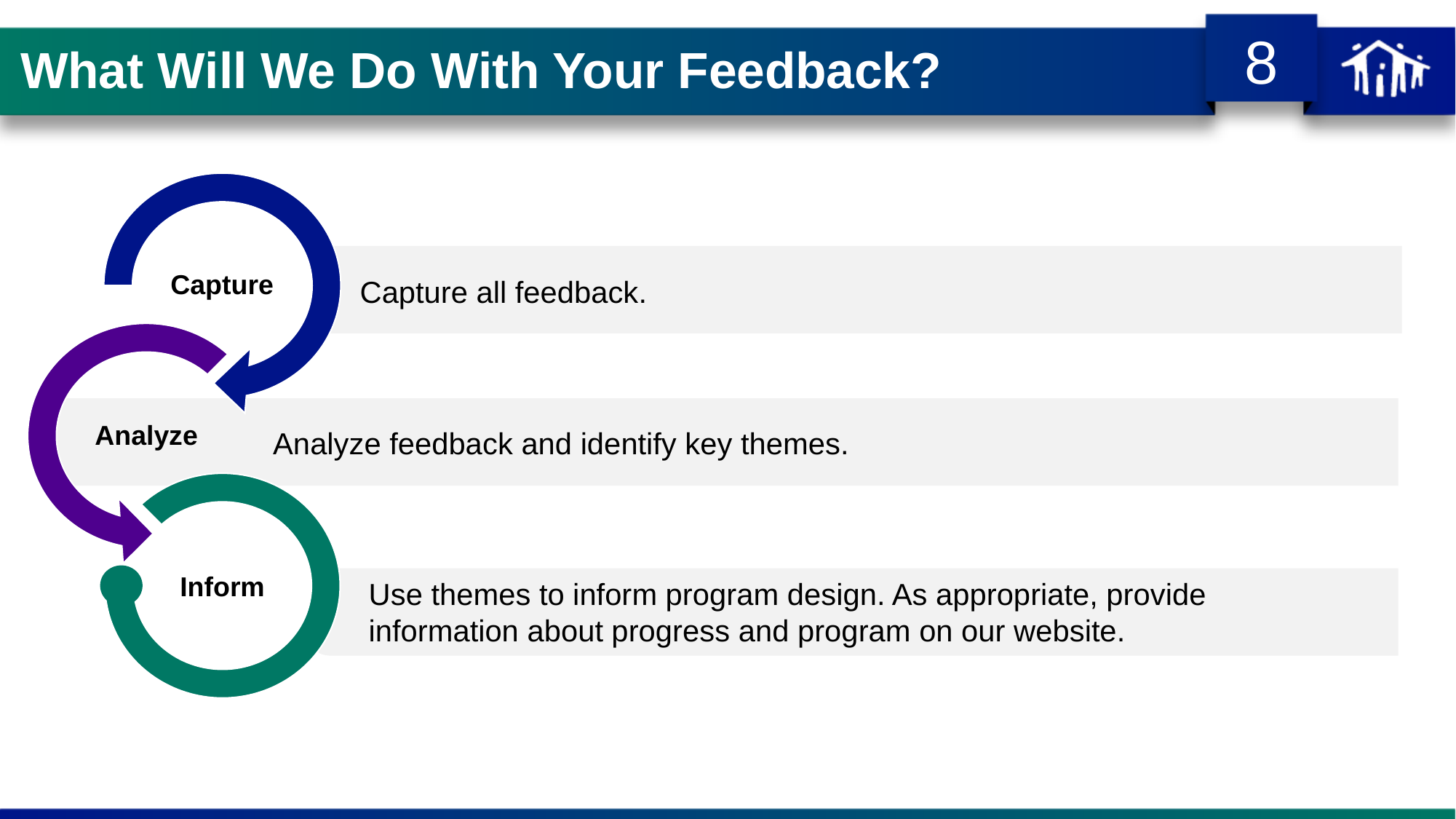

# What Will We Do With Your Feedback?

Capture

Analyze

Inform

Capture all feedback.

Analyze feedback and identify key themes.

Use themes to inform program design. As appropriate, provide information about progress and program on our website.